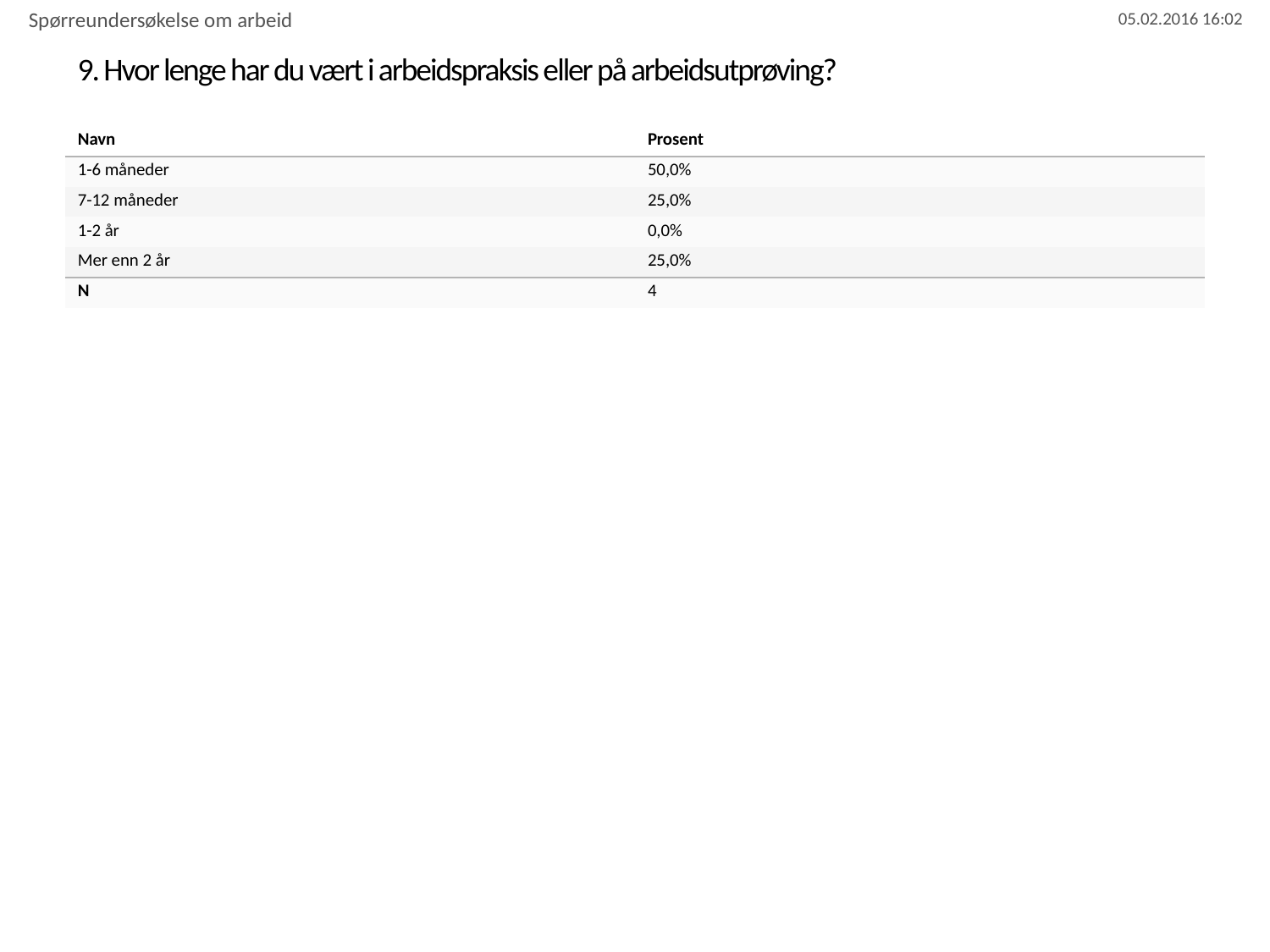

Spørreundersøkelse om arbeid
# 9. Hvor lenge har du vært i arbeidspraksis eller på arbeidsutprøving?
| Navn | Prosent |
| --- | --- |
| 1-6 måneder | 50,0% |
| 7-12 måneder | 25,0% |
| 1-2 år | 0,0% |
| Mer enn 2 år | 25,0% |
| N | 4 |